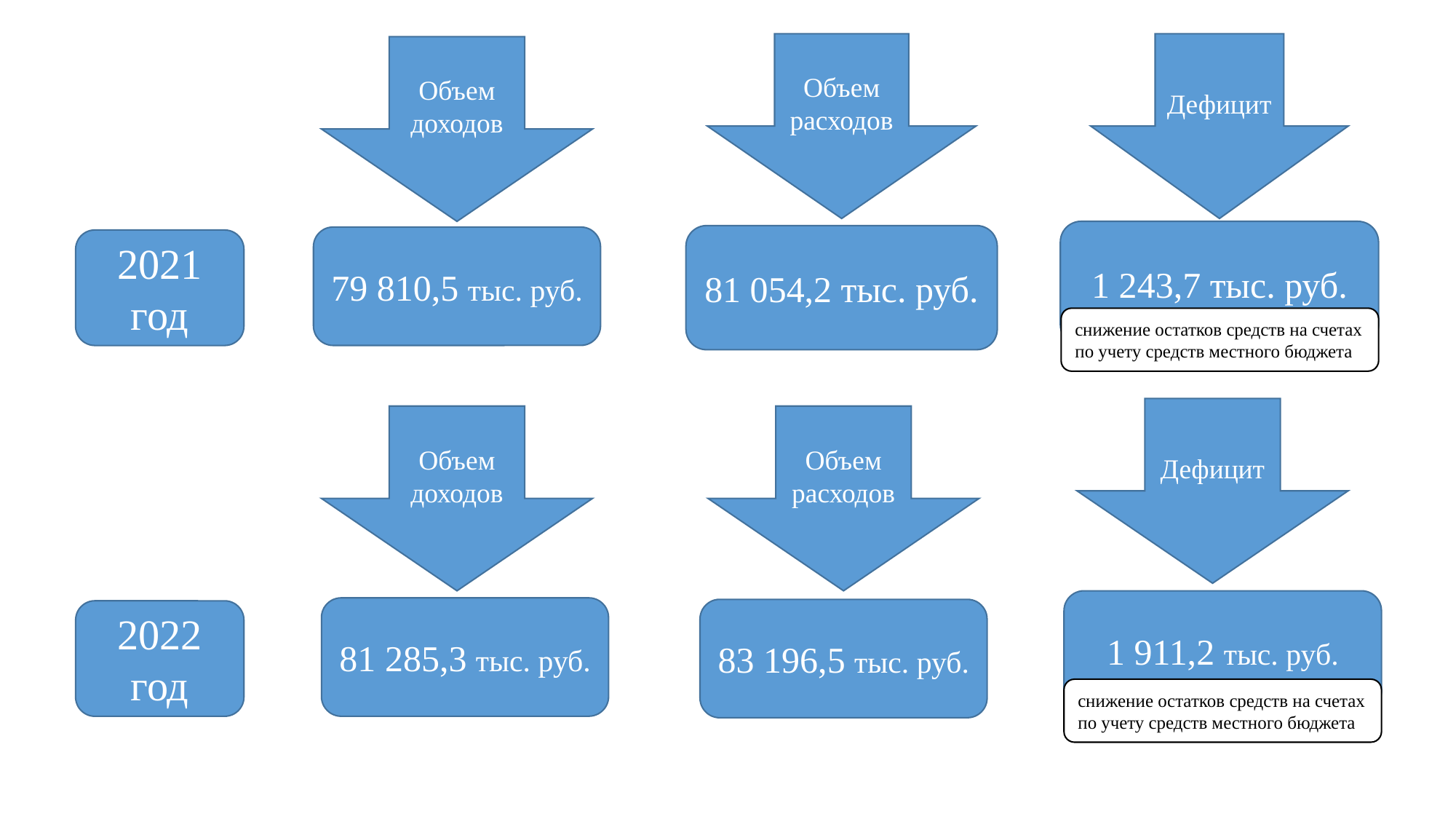

Объем расходов
Дефицит
Объем доходов
1 243,7 тыс. руб.
81 054,2 тыс. руб.
79 810,5 тыс. руб.
2021 год
снижение остатков средств на счетах по учету средств местного бюджета
Дефицит
Объем доходов
Объем расходов
1 911,2 тыс. руб.
81 285,3 тыс. руб.
83 196,5 тыс. руб.
2022 год
снижение остатков средств на счетах по учету средств местного бюджета